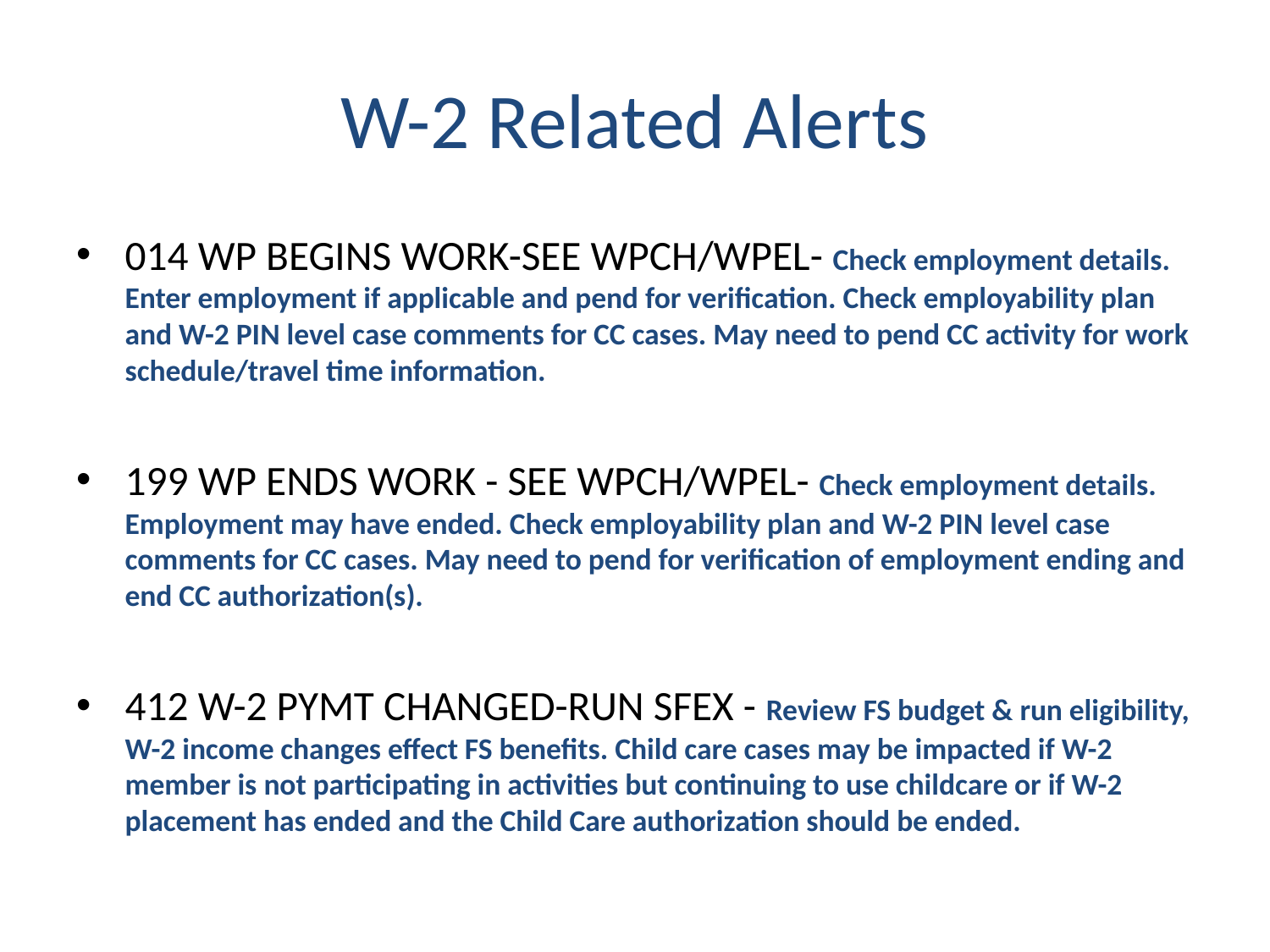

# W-2 Related Alerts
014 WP BEGINS WORK-SEE WPCH/WPEL- Check employment details. Enter employment if applicable and pend for verification. Check employability plan and W-2 PIN level case comments for CC cases. May need to pend CC activity for work schedule/travel time information.

199 WP ENDS WORK - SEE WPCH/WPEL- Check employment details. Employment may have ended. Check employability plan and W-2 PIN level case comments for CC cases. May need to pend for verification of employment ending and end CC authorization(s).

412 W-2 PYMT CHANGED-RUN SFEX - Review FS budget & run eligibility, W-2 income changes effect FS benefits. Child care cases may be impacted if W-2 member is not participating in activities but continuing to use childcare or if W-2 placement has ended and the Child Care authorization should be ended.